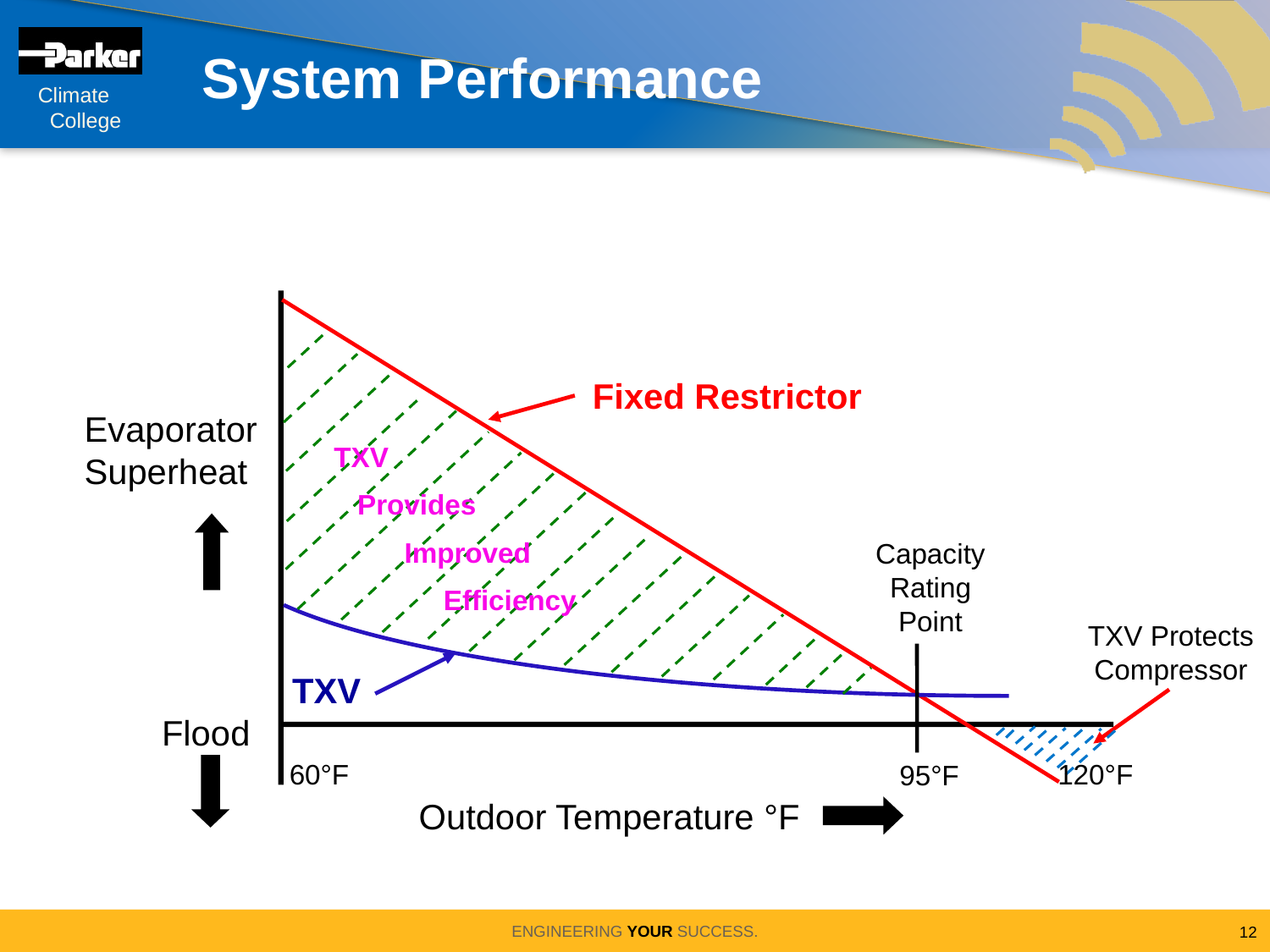

# System Performance

TXV
   Provides
         Improved
              Efficiency
Fixed Restrictor
Evaporator Superheat

Capacity Rating Point

TXV Protects Compressor

TXV

Flood

120°F
60°F
95°F

Outdoor Temperature °F

12